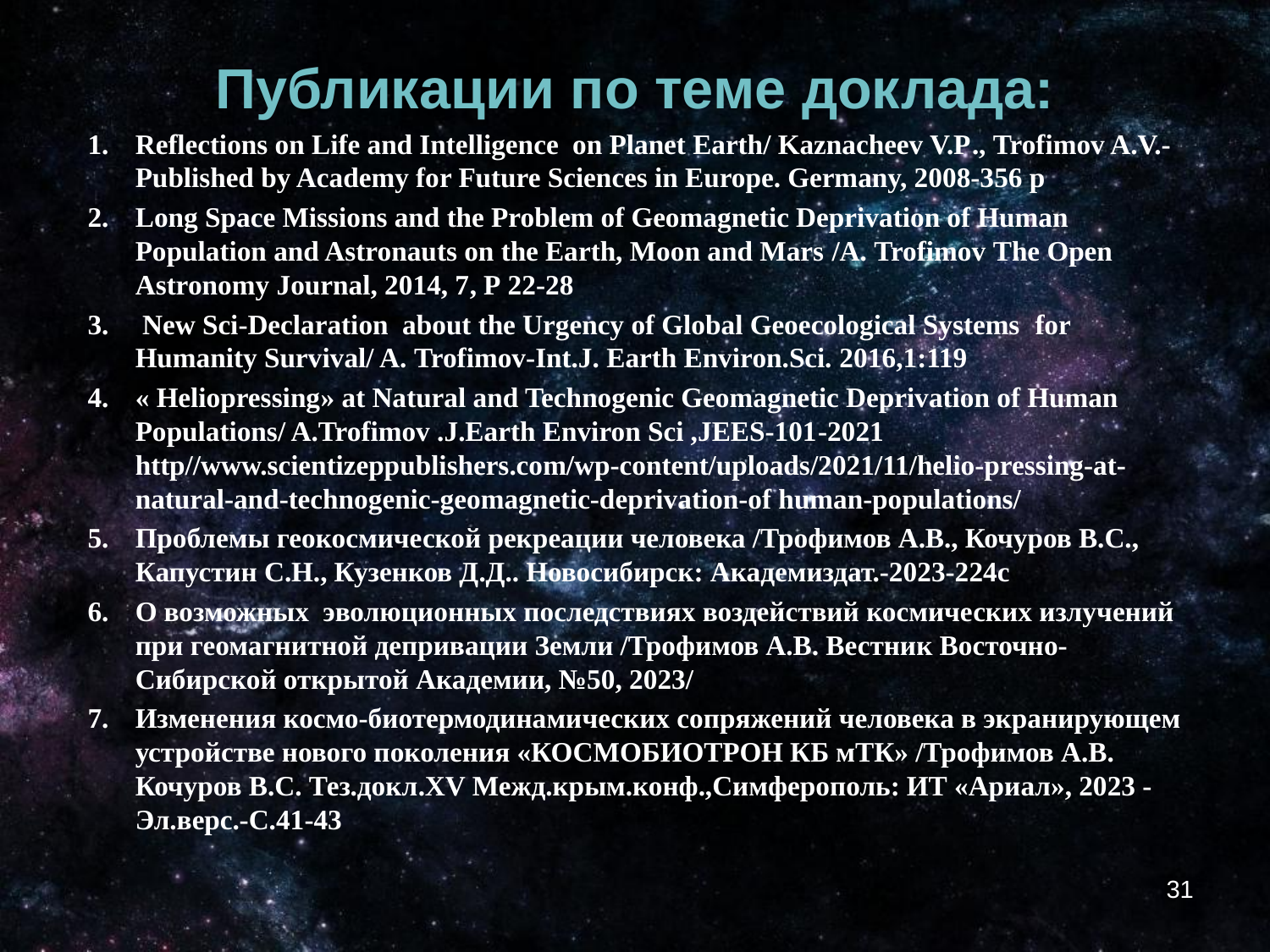

Публикации по теме доклада:
Reflections on Life and Intelligence  on Planet Earth/ Kaznacheev V.P., Trofimov A.V.- Published by Academy for Future Sciences in Europe. Germany, 2008-356 p
Long Space Missions and the Problem of Geomagnetic Deprivation of Human Population and Astronauts on the Earth, Moon and Mars /A. Trofimov The Open Astronomy Journal, 2014, 7, Р 22-28
 New Sci-Declaration  about the Urgency of Global Geoecological Systems  for Humanity Survival/ A. Trofimov-Int.J. Earth Environ.Sci. 2016,1:119
« Heliopressing» at Natural and Technogenic Geomagnetic Deprivation of Human Populations/ A.Trofimov .J.Earth Environ Sci ,JEES-101-2021 http//www.scientizeppublishers.com/wp-content/uploads/2021/11/helio-pressing-at-natural-and-technogenic-geomagnetic-deprivation-of human-populations/
Проблемы геокосмической рекреации человека /Трофимов А.В., Кочуров В.С., Капустин С.Н., Кузенков Д.Д.. Новосибирск: Академиздат.-2023-224с
О возможных  эволюционных последствиях воздействий космических излучений при геомагнитной депривации Земли /Трофимов А.В. Вестник Восточно-Сибирской открытой Академии, №50, 2023/
Изменения космо-биотермодинамических сопряжений человека в экранирующем устройстве нового поколения «КОСМОБИОТРОН КБ мТК» /Трофимов А.В. Кочуров В.С. Тез.докл.XV Межд.крым.конф.,Симферополь: ИТ «Ариал», 2023 -Эл.верс.-С.41-43
31